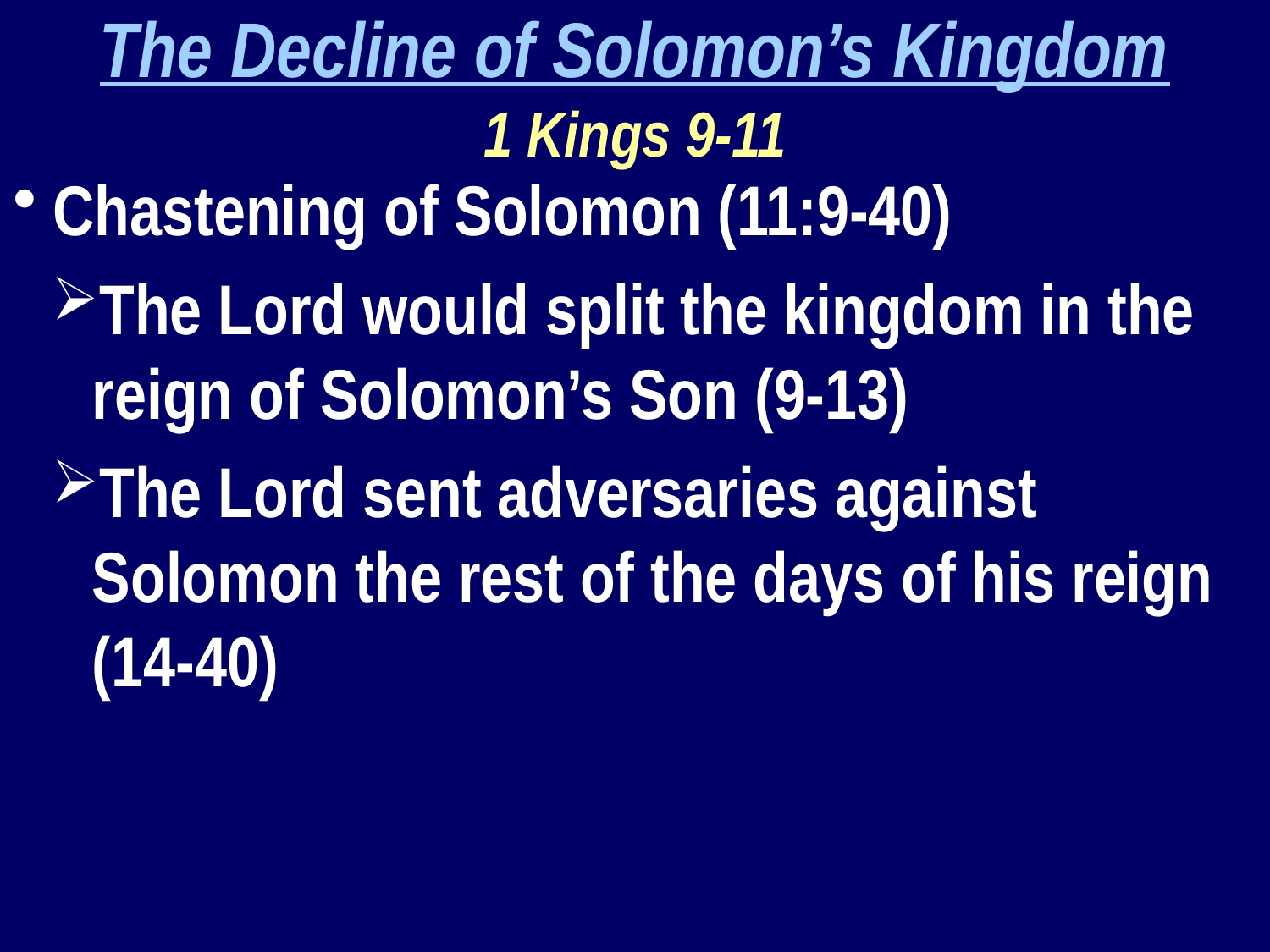

The Decline of Solomon’s Kingdom
1 Kings 9-11
Chastening of Solomon (11:9-40)
The Lord would split the kingdom in the reign of Solomon’s Son (9-13)
The Lord sent adversaries against Solomon the rest of the days of his reign (14-40)